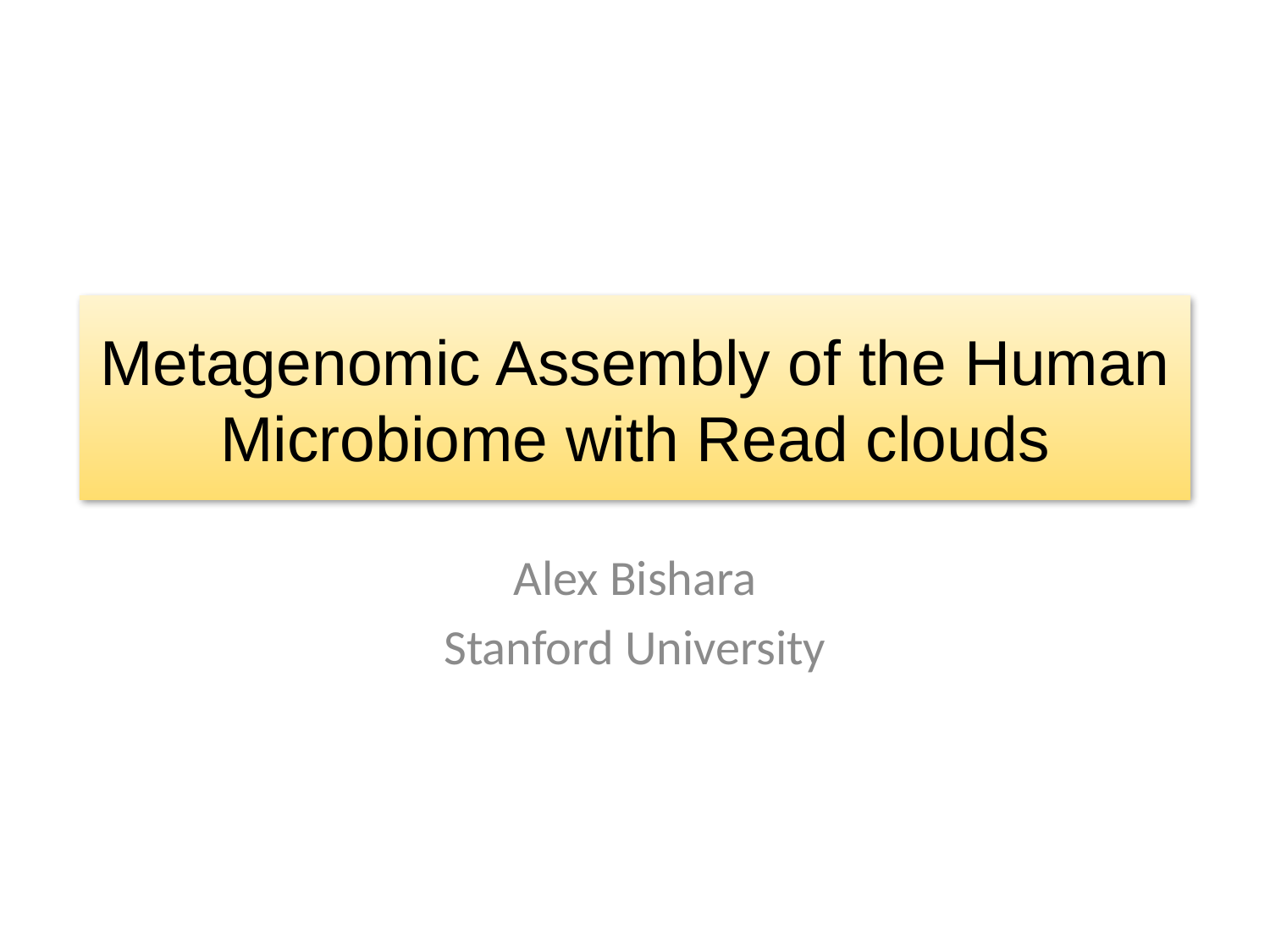

# Metagenomic Assembly of the Human Microbiome with Read clouds
Alex Bishara
Stanford University